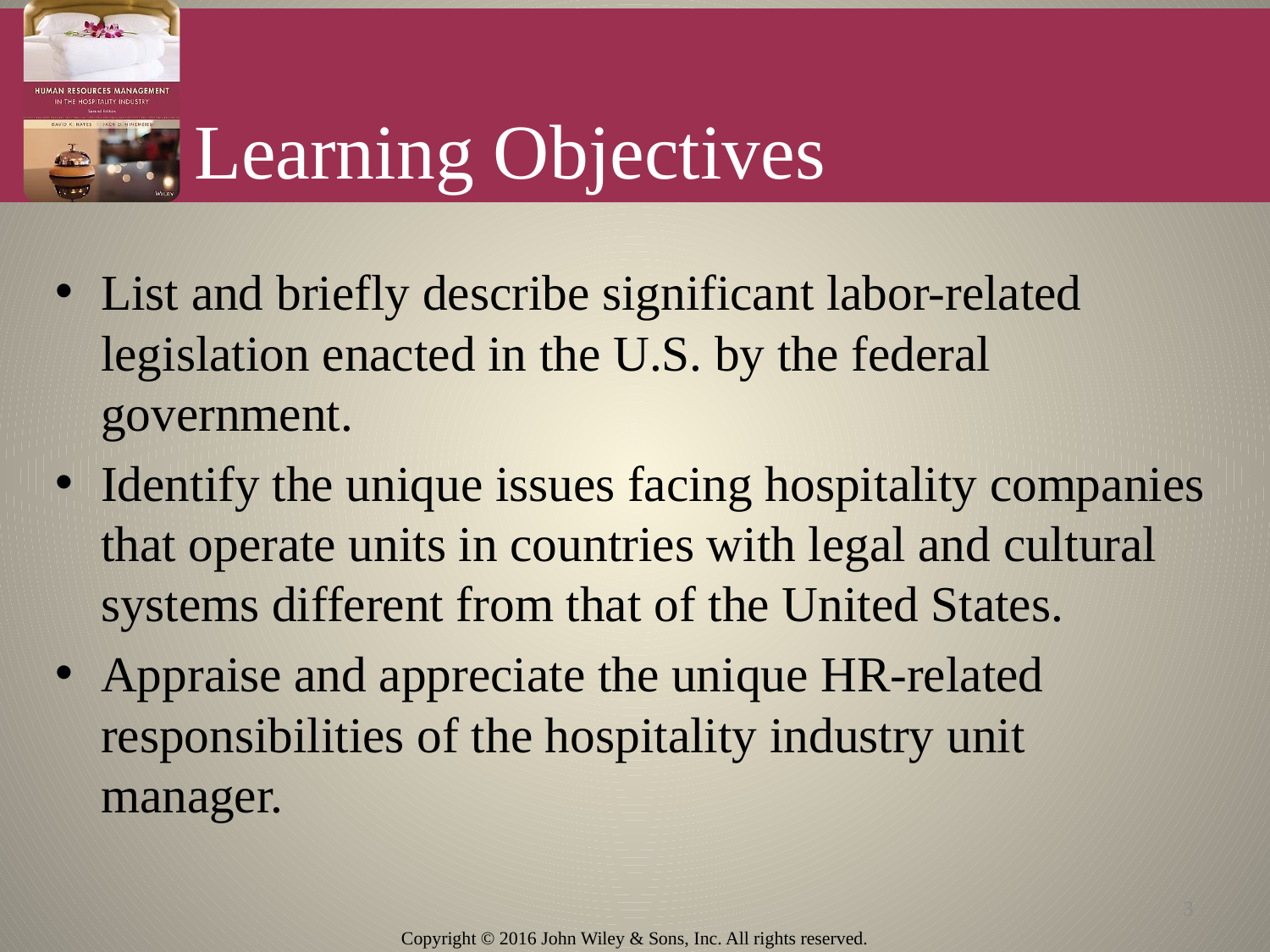

# Learning Objectives
List and briefly describe significant labor-related legislation enacted in the U.S. by the federal government.
Identify the unique issues facing hospitality companies that operate units in countries with legal and cultural systems different from that of the United States.
Appraise and appreciate the unique HR-related responsibilities of the hospitality industry unit manager.
3